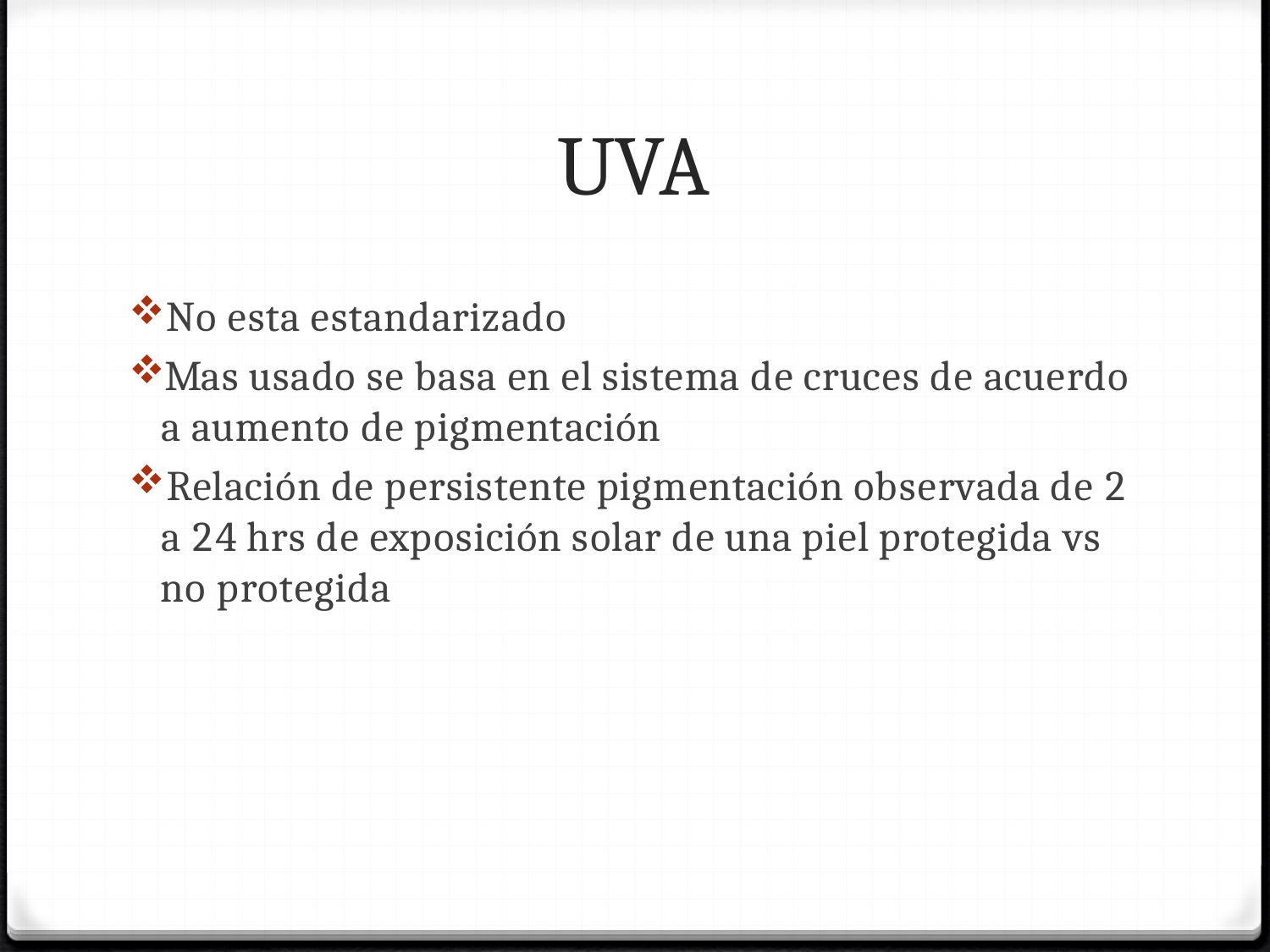

# UVA
No esta estandarizado
Mas usado se basa en el sistema de cruces de acuerdo a aumento de pigmentación
Relación de persistente pigmentación observada de 2 a 24 hrs de exposición solar de una piel protegida vs no protegida